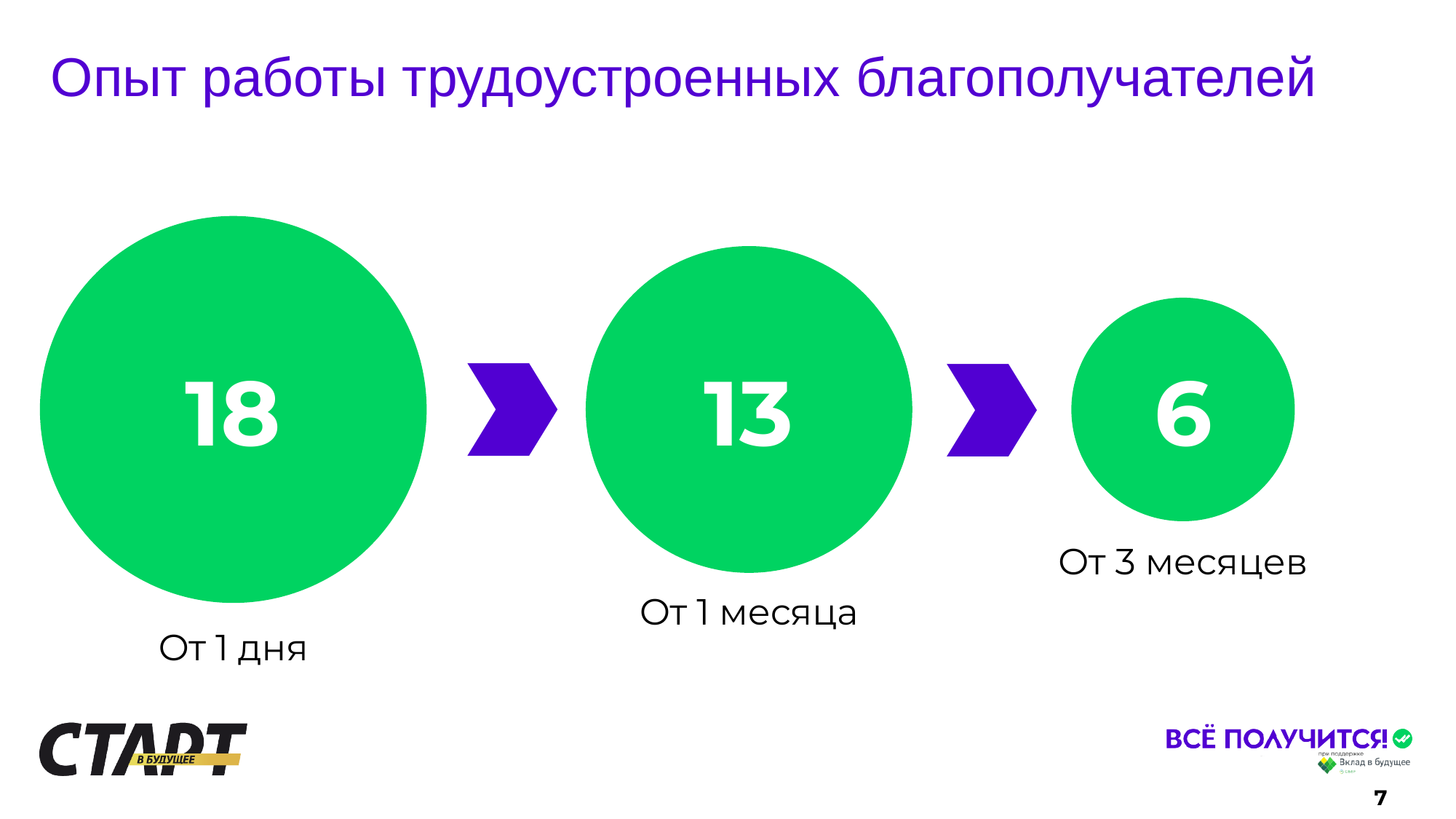

# Опыт работы трудоустроенных благополучателей
18
13
6

От 3 месяцев
От 1 месяца
От 1 дня

7